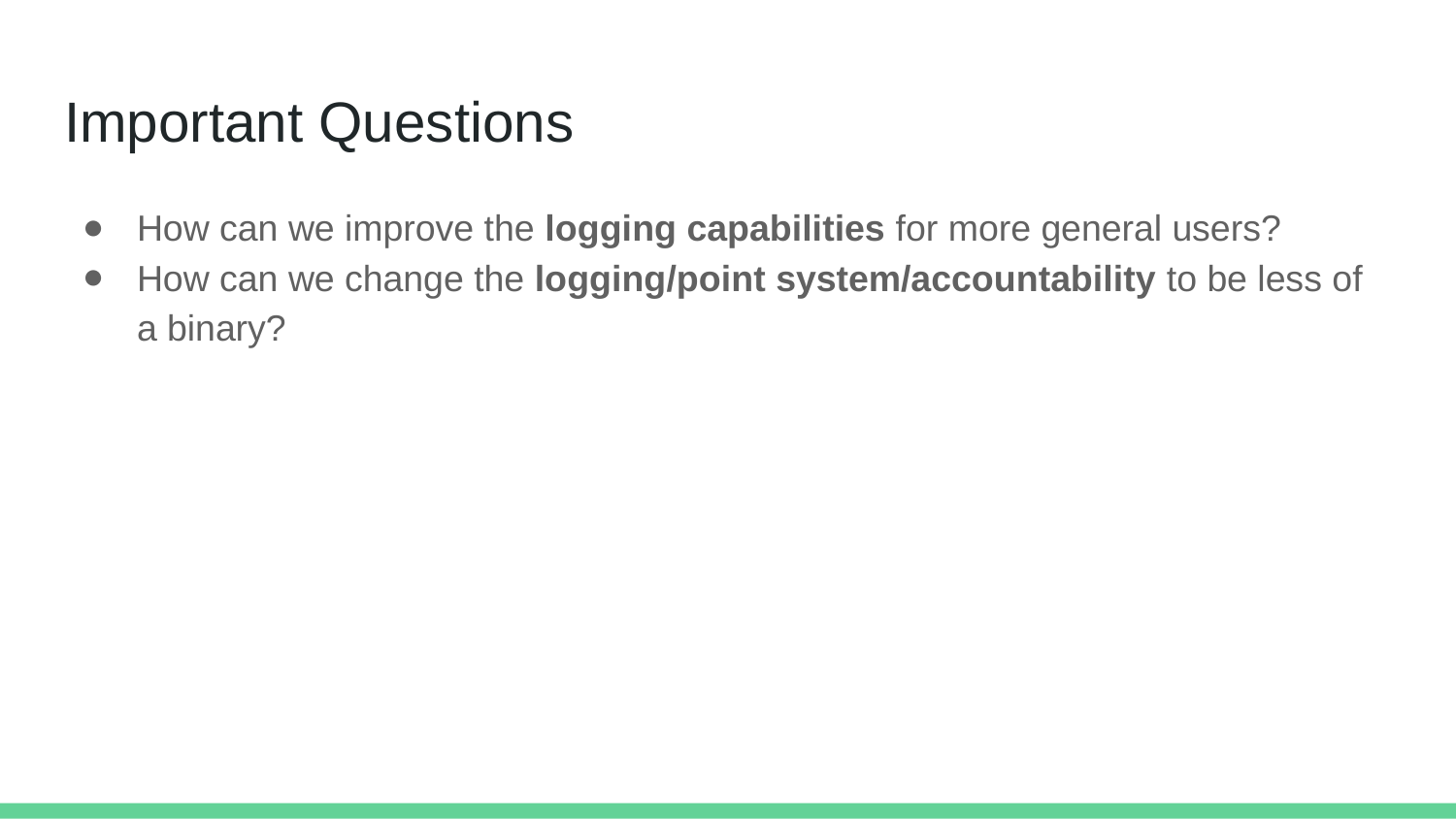

# Important Questions
How can we improve the logging capabilities for more general users?
How can we change the logging/point system/accountability to be less of a binary?